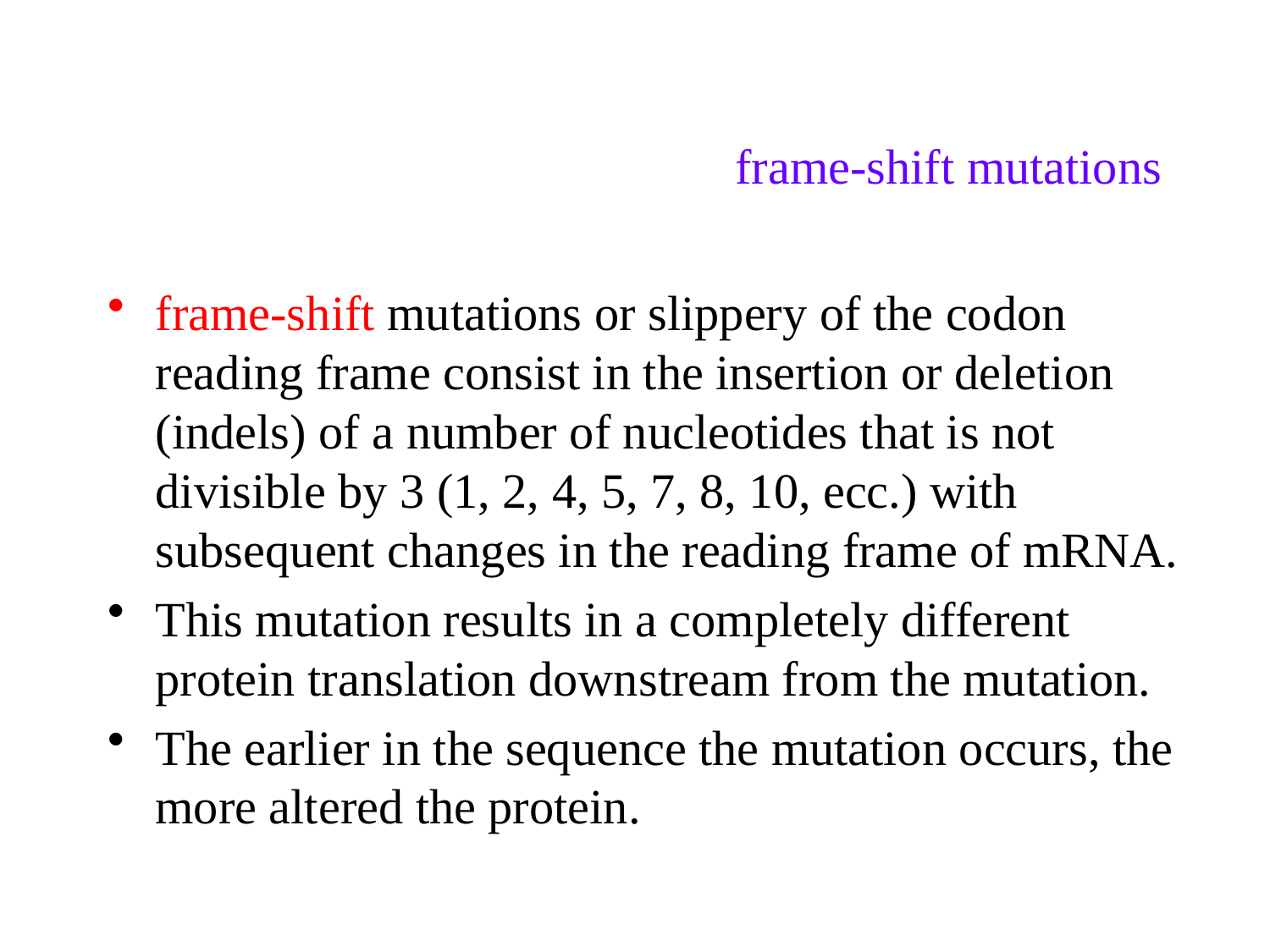

# frame-shift mutations
frame-shift mutations or slippery of the codon reading frame consist in the insertion or deletion (indels) of a number of nucleotides that is not divisible by 3 (1, 2, 4, 5, 7, 8, 10, ecc.) with subsequent changes in the reading frame of mRNA.
This mutation results in a completely different protein translation downstream from the mutation.
The earlier in the sequence the mutation occurs, the more altered the protein.